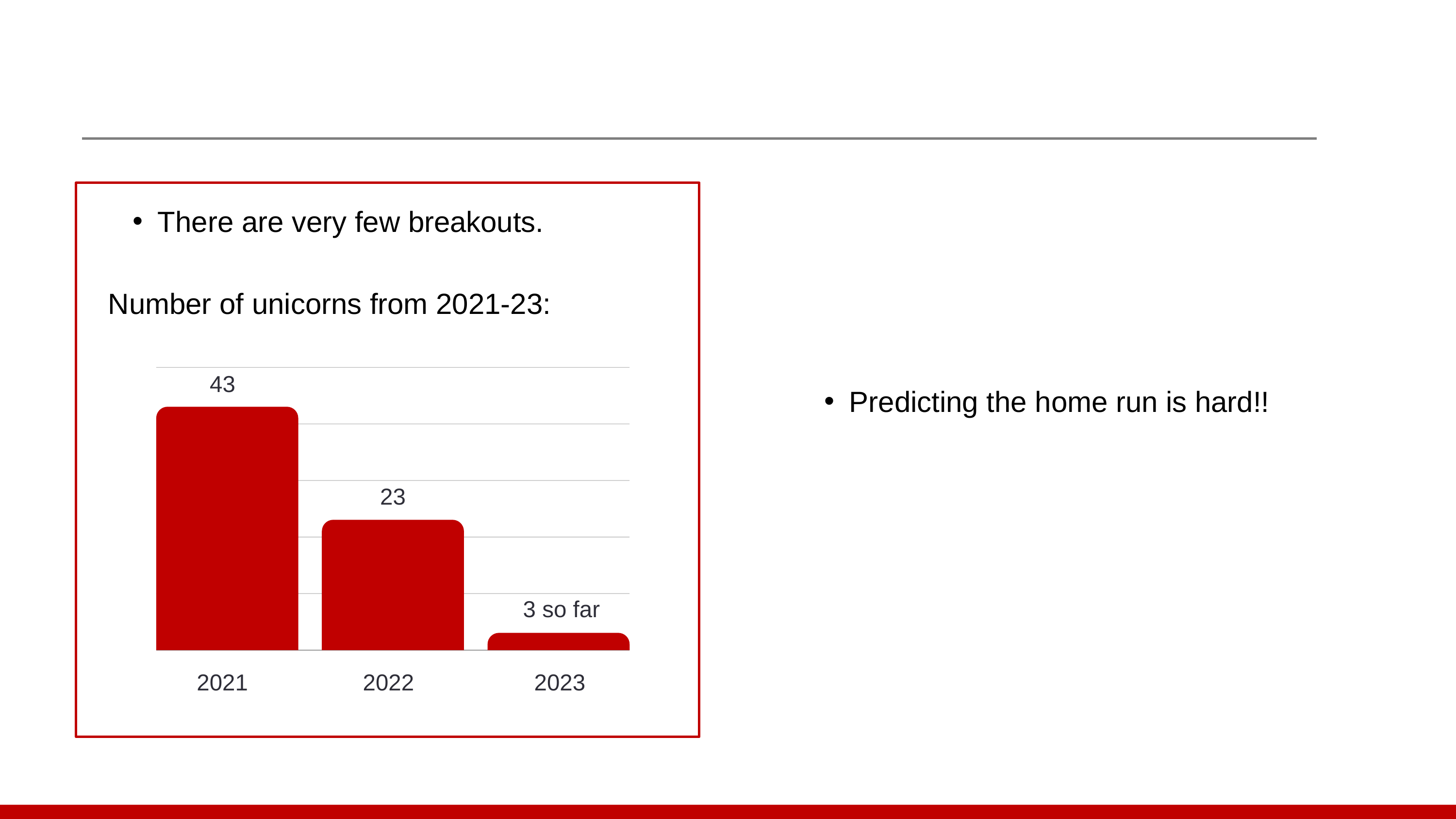

There are very few breakouts.

Number of unicorns from 2021-23:

43
Predicting the home run is hard!!
23
3 so far
2021
2022
2023